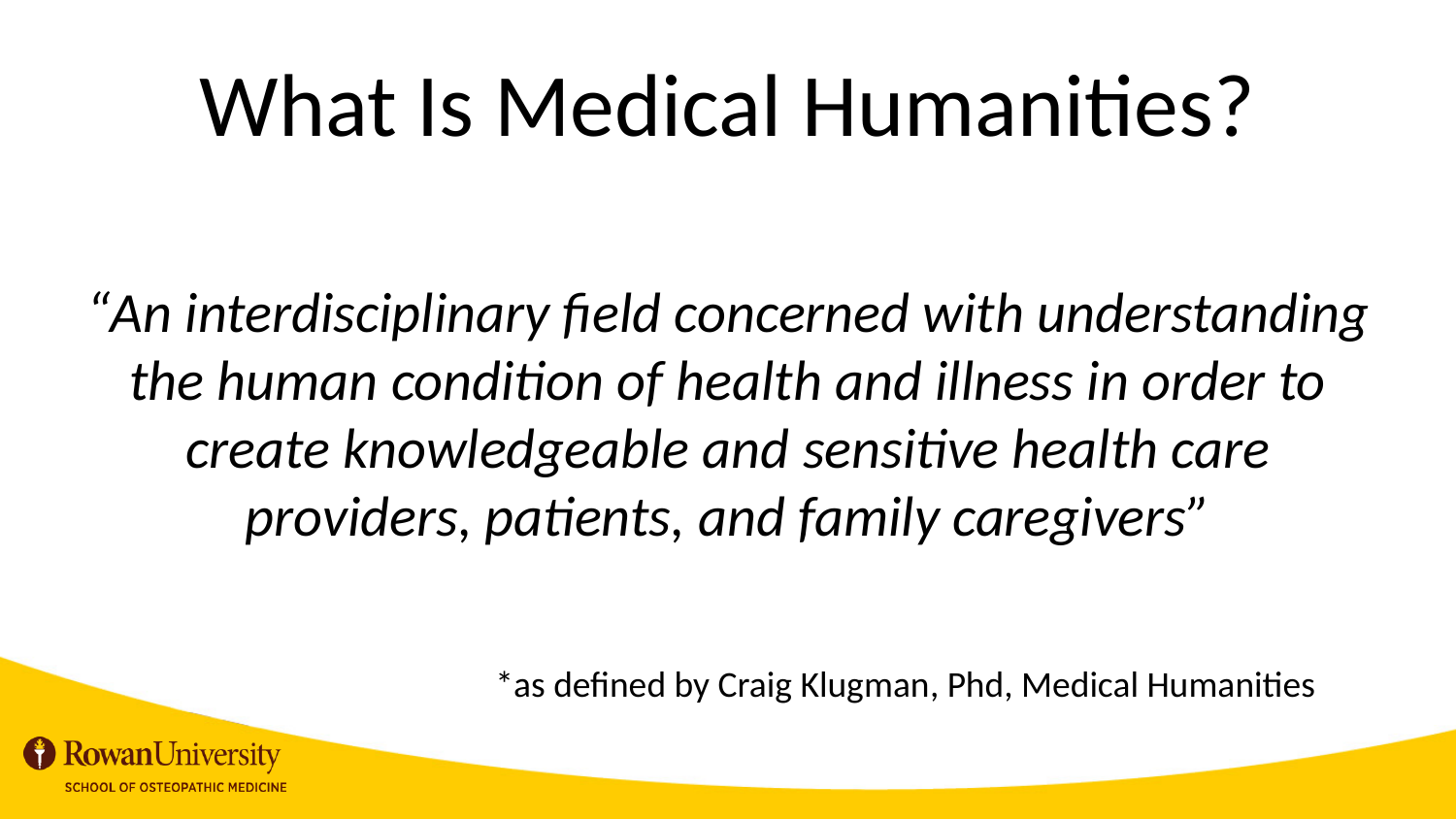

# What Is Medical Humanities?
“An interdisciplinary field concerned with understanding the human condition of health and illness in order to create knowledgeable and sensitive health care providers, patients, and family caregivers”
*as defined by Craig Klugman, Phd, Medical Humanities